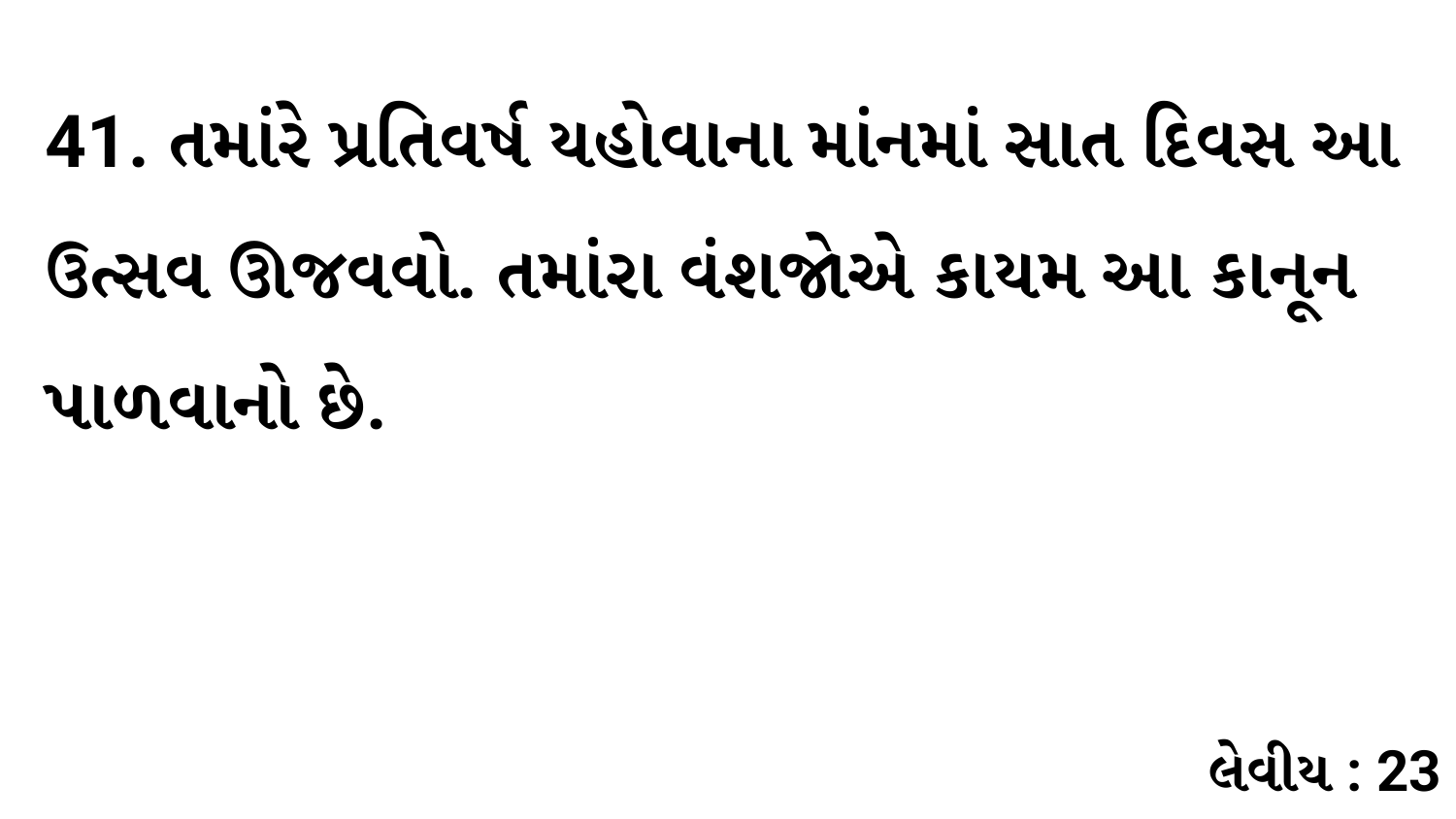

41. તમાંરે પ્રતિવર્ષ યહોવાના માંનમાં સાત દિવસ આ ઉત્સવ ઊજવવો. તમાંરા વંશજોએ કાયમ આ કાનૂન પાળવાનો છે.
લેવીય : 23